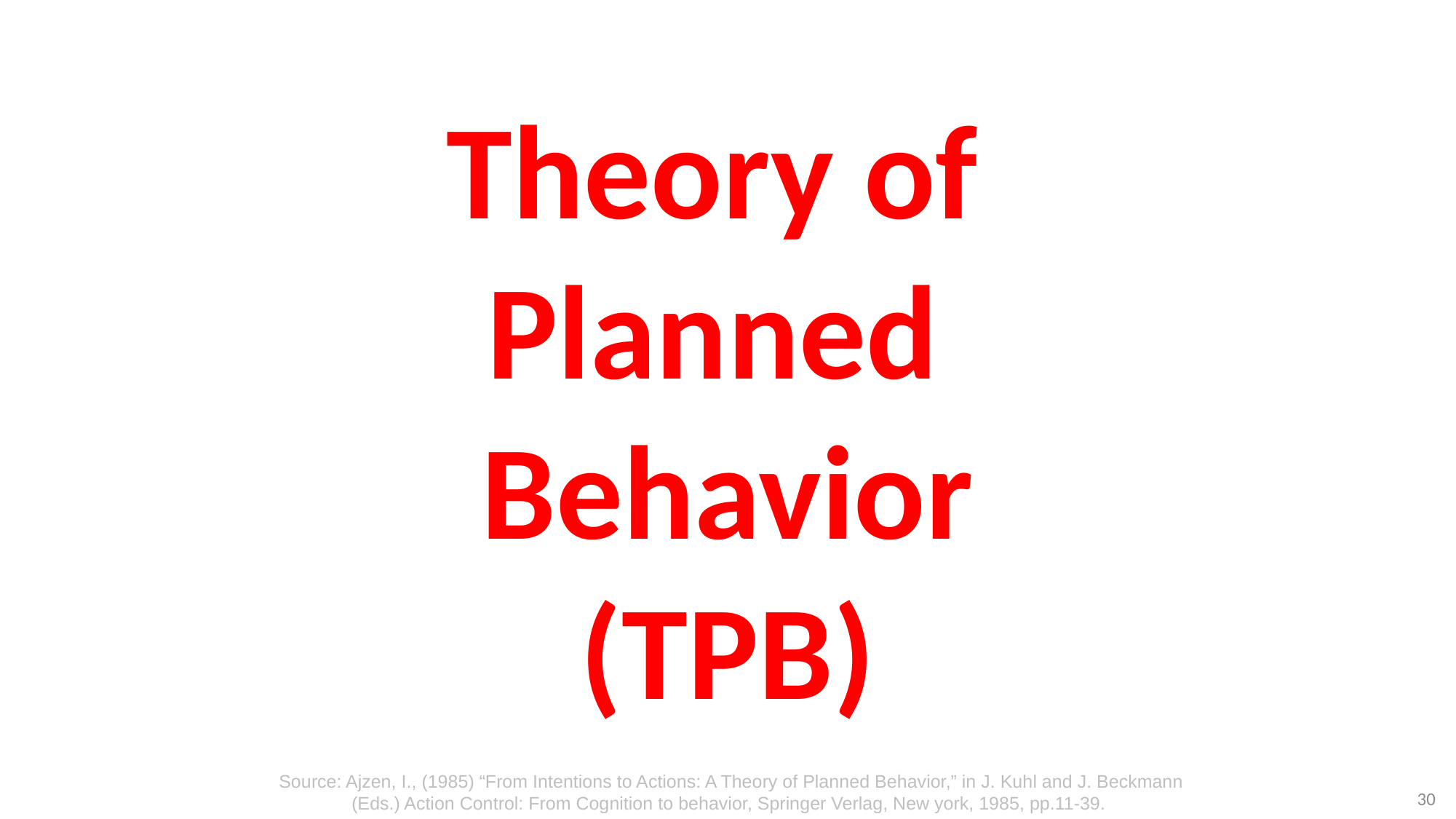

# Theory of Planned Behavior (TPB)
Source: Ajzen, I., (1985) “From Intentions to Actions: A Theory of Planned Behavior,” in J. Kuhl and J. Beckmann (Eds.) Action Control: From Cognition to behavior, Springer Verlag, New york, 1985, pp.11-39.
30